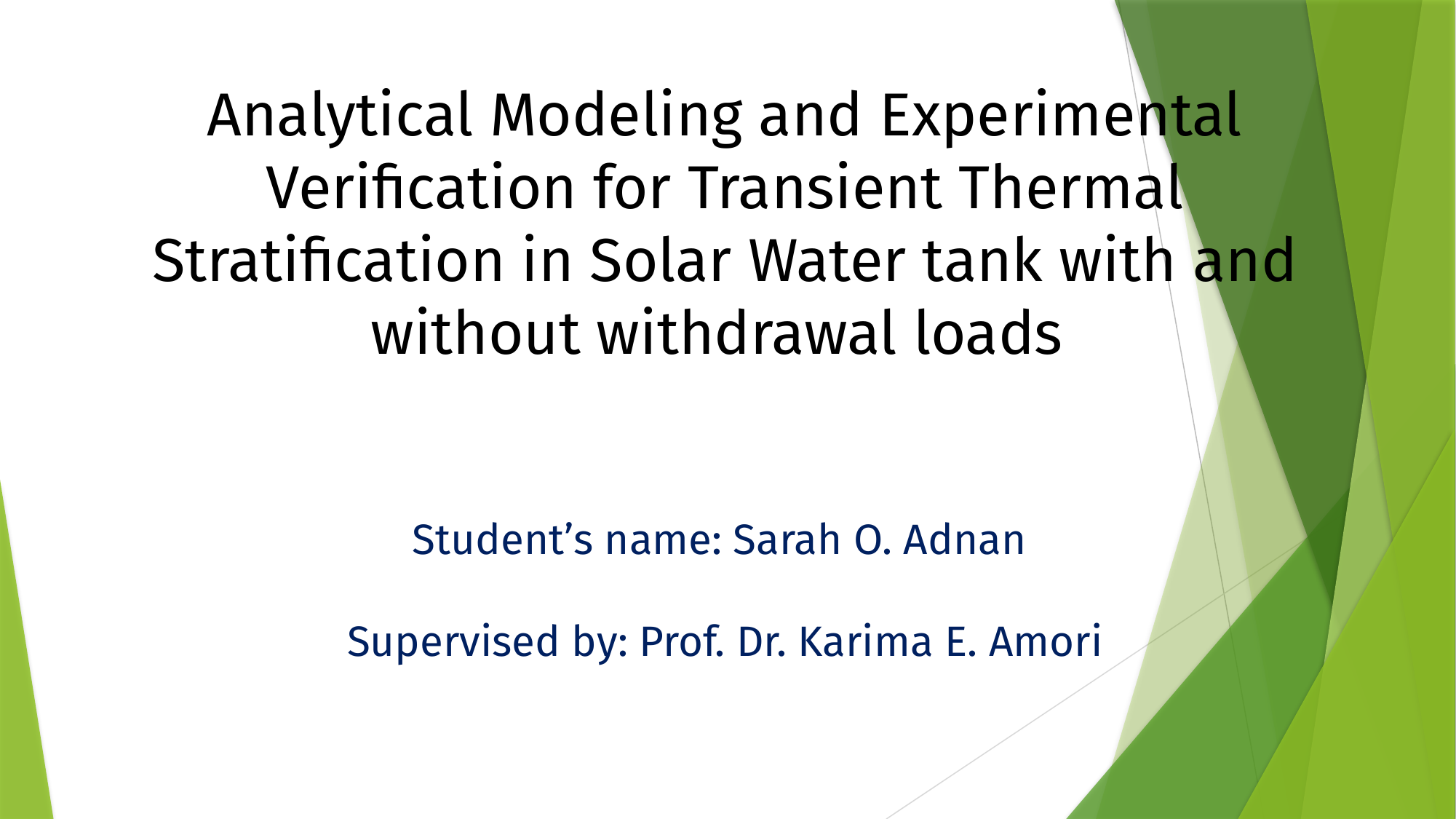

Analytical Modeling and Experimental Verification for Transient Thermal Stratification in Solar Water tank with and without withdrawal loads

Student’s name: Sarah O. Adnan

Supervised by: Prof. Dr. Karima E. Amori